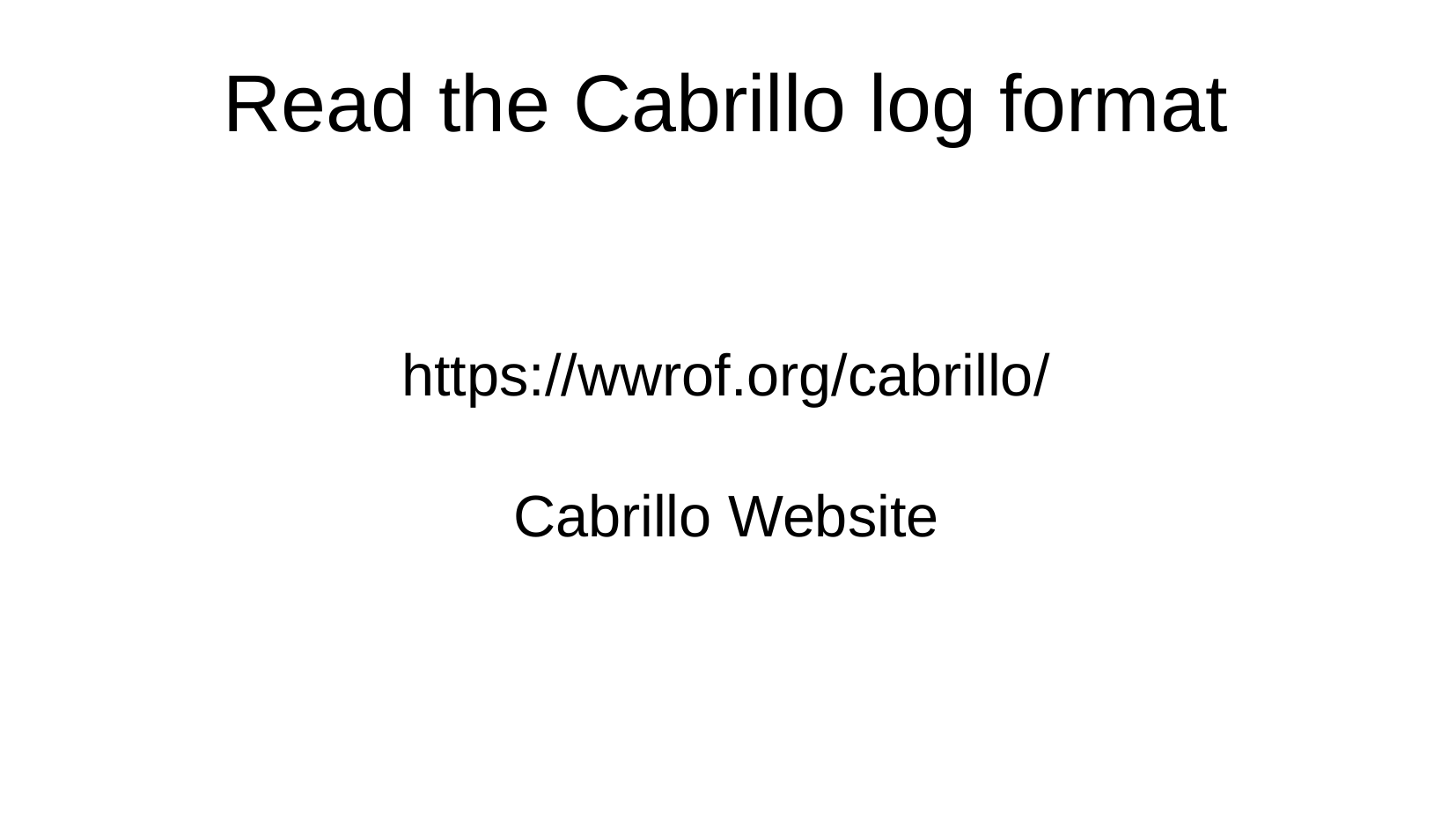

Read the Cabrillo log format
https://wwrof.org/cabrillo/

Cabrillo Website